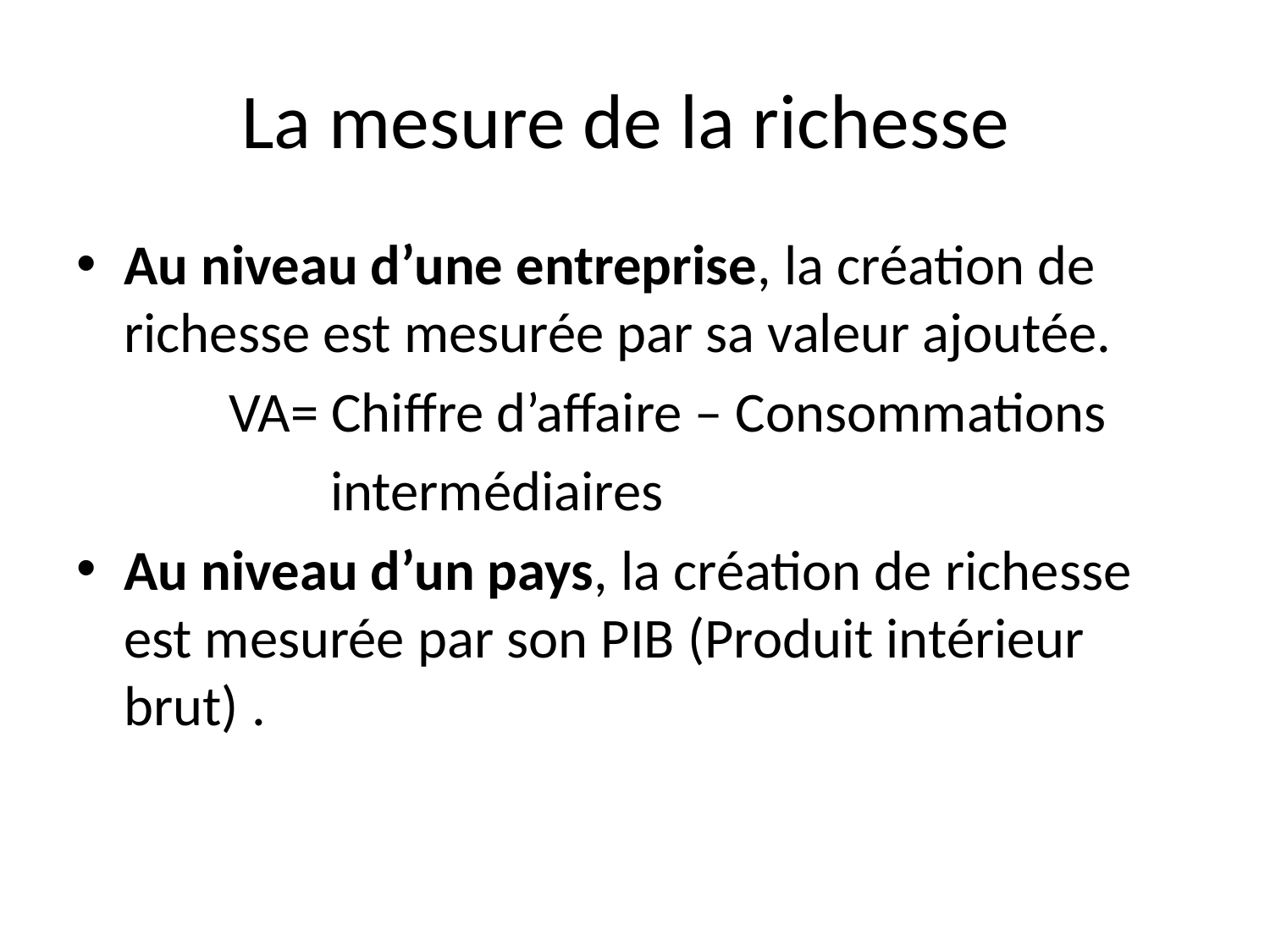

# La mesure de la richesse
Au niveau d’une entreprise, la création de richesse est mesurée par sa valeur ajoutée.
            VA= Chiffre d’affaire – Consommations
                    intermédiaires
Au niveau d’un pays, la création de richesse est mesurée par son PIB (Produit intérieur brut) .